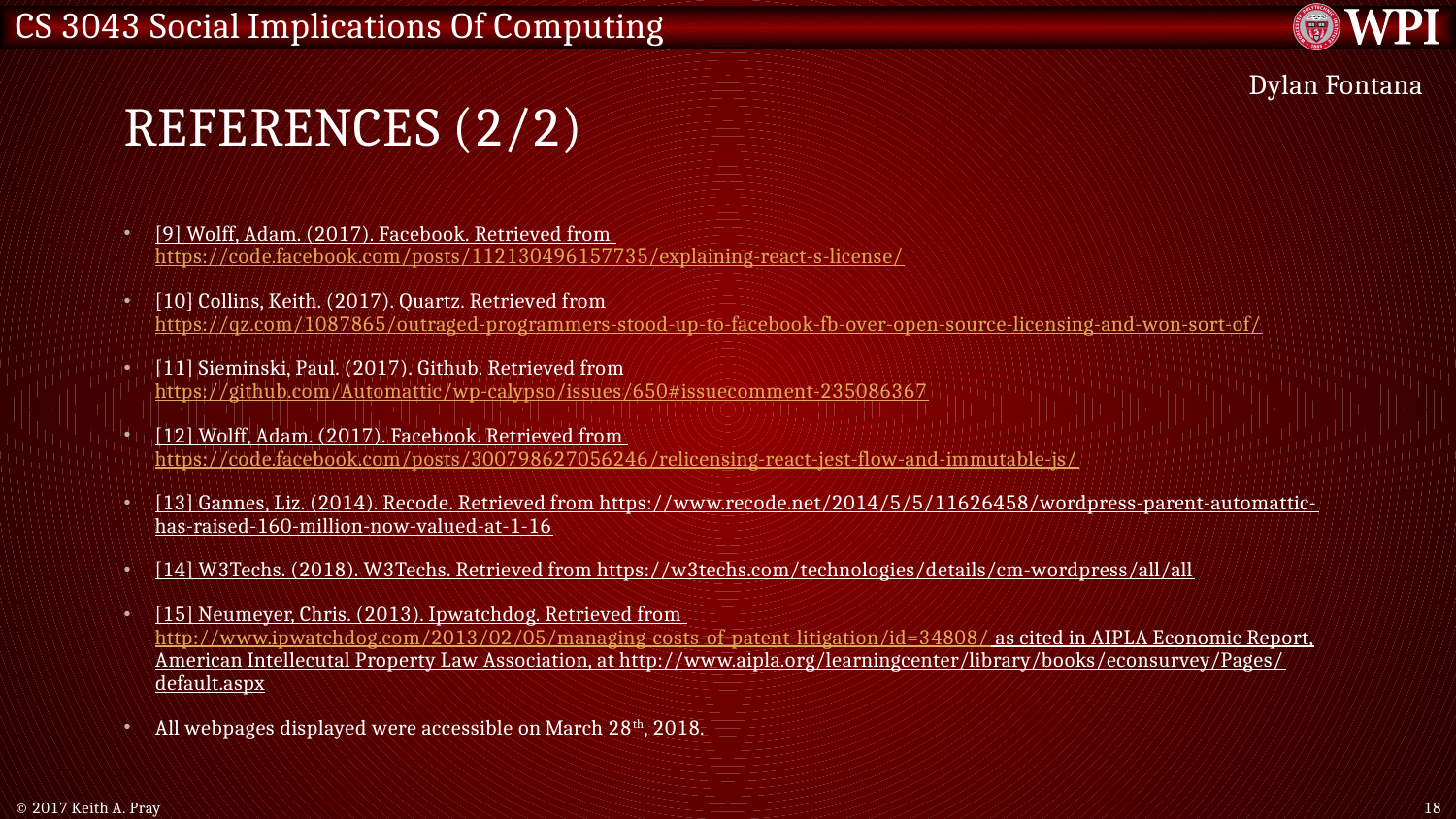

# References (2/2)
Dylan Fontana
[9] Wolff, Adam. (2017). Facebook. Retrieved from https://code.facebook.com/posts/112130496157735/explaining-react-s-license/
[10] Collins, Keith. (2017). Quartz. Retrieved from https://qz.com/1087865/outraged-programmers-stood-up-to-facebook-fb-over-open-source-licensing-and-won-sort-of/
[11] Sieminski, Paul. (2017). Github. Retrieved from https://github.com/Automattic/wp-calypso/issues/650#issuecomment-235086367
[12] Wolff, Adam. (2017). Facebook. Retrieved from https://code.facebook.com/posts/300798627056246/relicensing-react-jest-flow-and-immutable-js/
[13] Gannes, Liz. (2014). Recode. Retrieved from https://www.recode.net/2014/5/5/11626458/wordpress-parent-automattic-has-raised-160-million-now-valued-at-1-16
[14] W3Techs. (2018). W3Techs. Retrieved from https://w3techs.com/technologies/details/cm-wordpress/all/all
[15] Neumeyer, Chris. (2013). Ipwatchdog. Retrieved from http://www.ipwatchdog.com/2013/02/05/managing-costs-of-patent-litigation/id=34808/ as cited in AIPLA Economic Report, American Intellecutal Property Law Association, at http://www.aipla.org/learningcenter/library/books/econsurvey/Pages/default.aspx
All webpages displayed were accessible on March 28th, 2018.

© 2017 Keith A. Pray
18